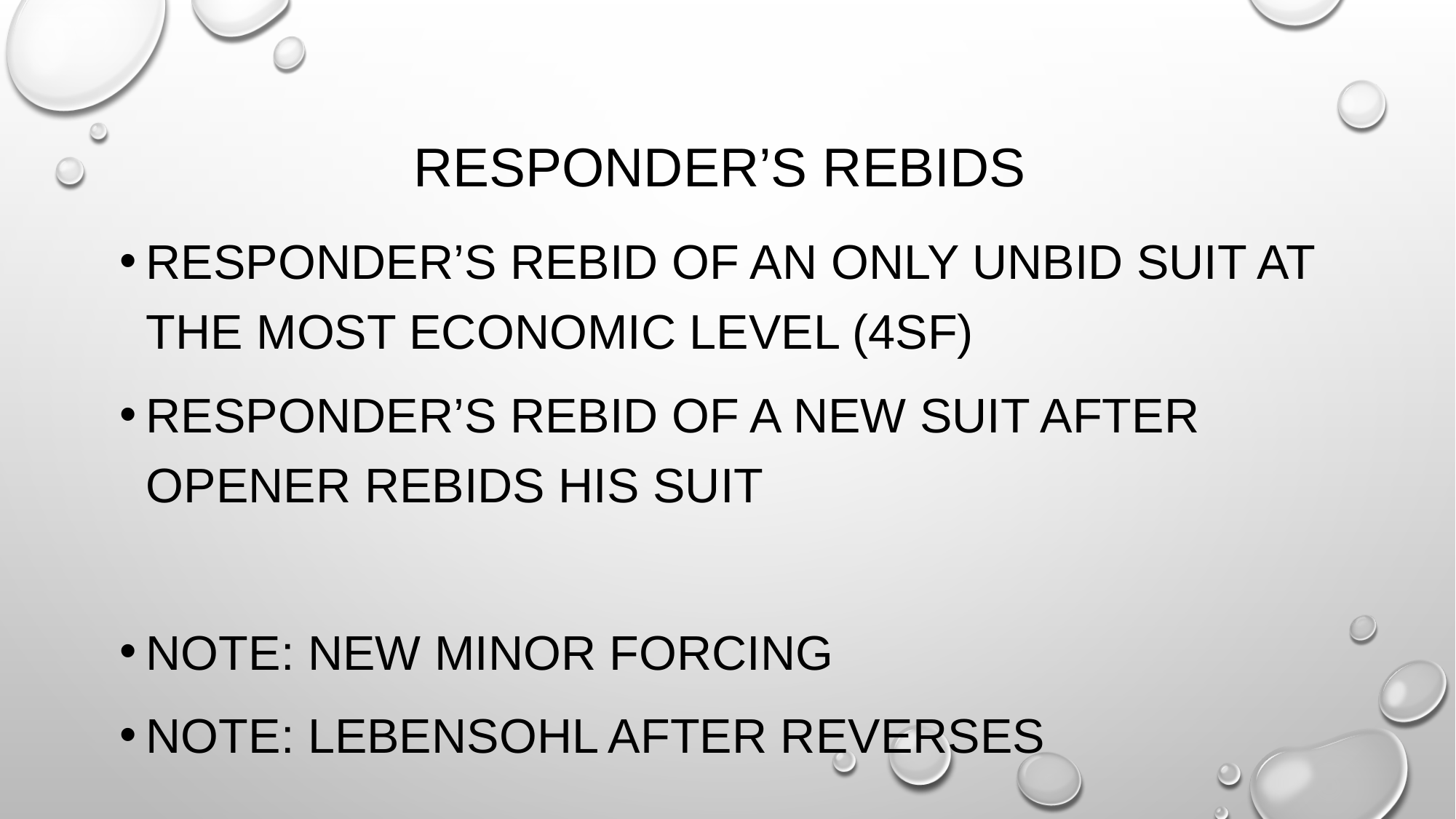

# Responder’s Rebids
Responder’s rebid of an only unbid suit at the most economic level (4SF)
Responder’s Rebid of a new suit after opener rebids his suit

Note: New Minor Forcing
Note: Lebensohl After Reverses